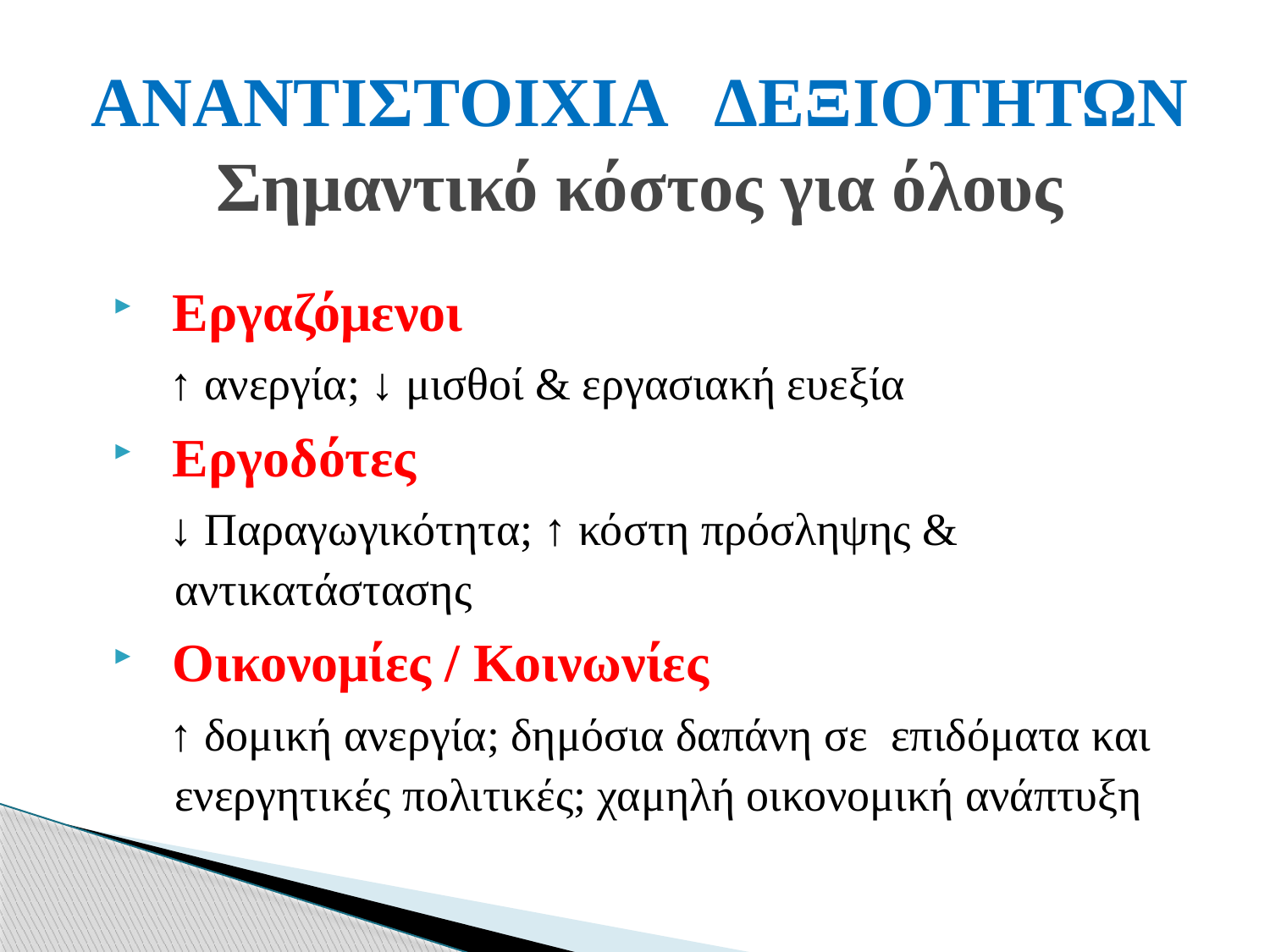

# ΑΝΑΝΤΙΣΤΟΙΧΙΑ   ΔΕΞΙΟΤΗΤΩΝ Σημαντικό κόστος για όλους
  Εργαζόμενοι
     ↑ ανεργία; ↓ μισθοί & εργασιακή ευεξία
  Εργοδότες
     ↓ Παραγωγικότητα; ↑ κόστη πρόσληψης & αντικατάστασης
  Οικονομίες / Κοινωνίες
     ↑ δομική ανεργία; δημόσια δαπάνη σε  επιδόματα και ενεργητικές πολιτικές; χαμηλή οικονομική ανάπτυξη